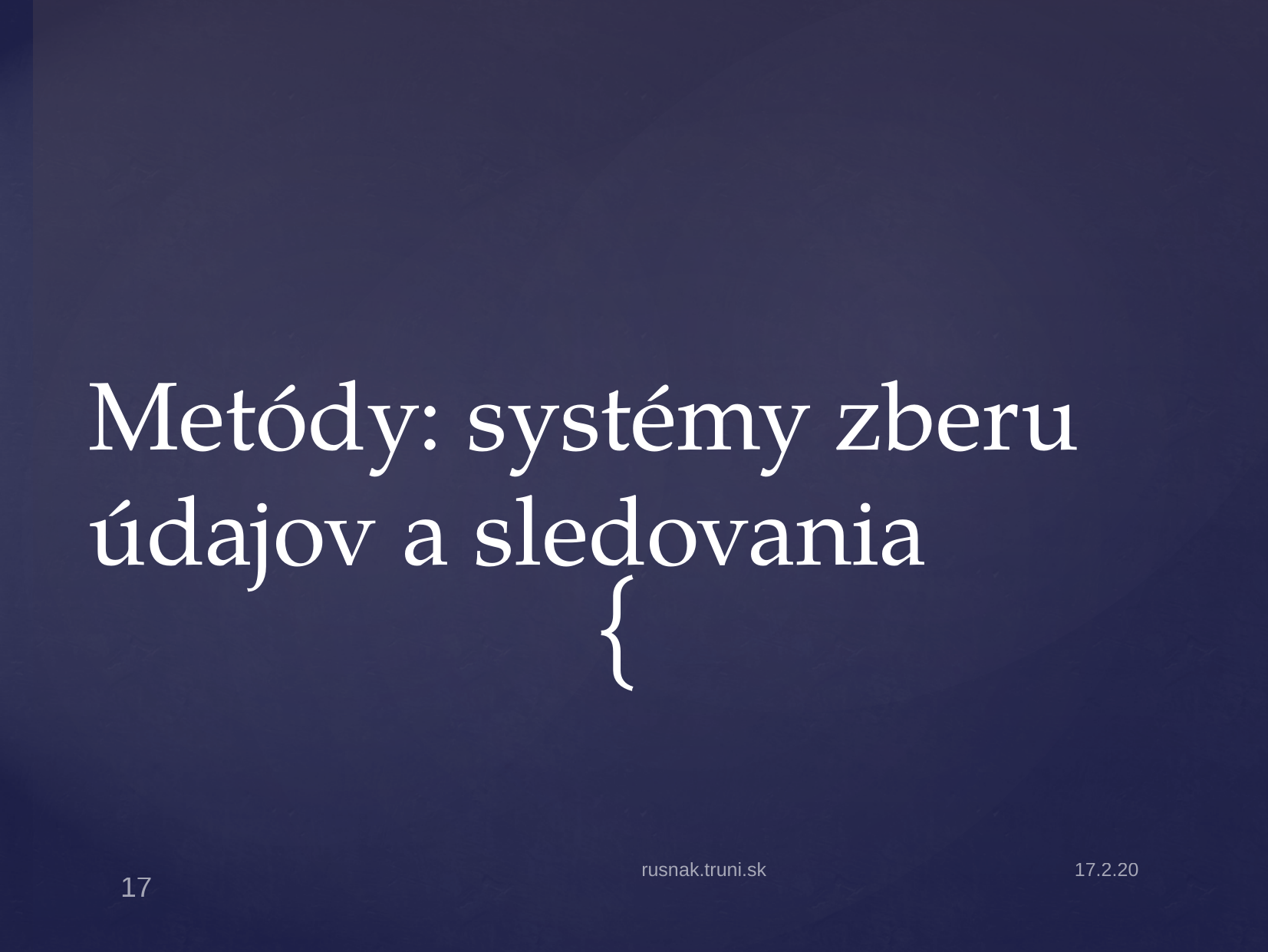

# Metódy: systémy zberu údajov a sledovania

rusnak.truni.sk
17.2.20
17